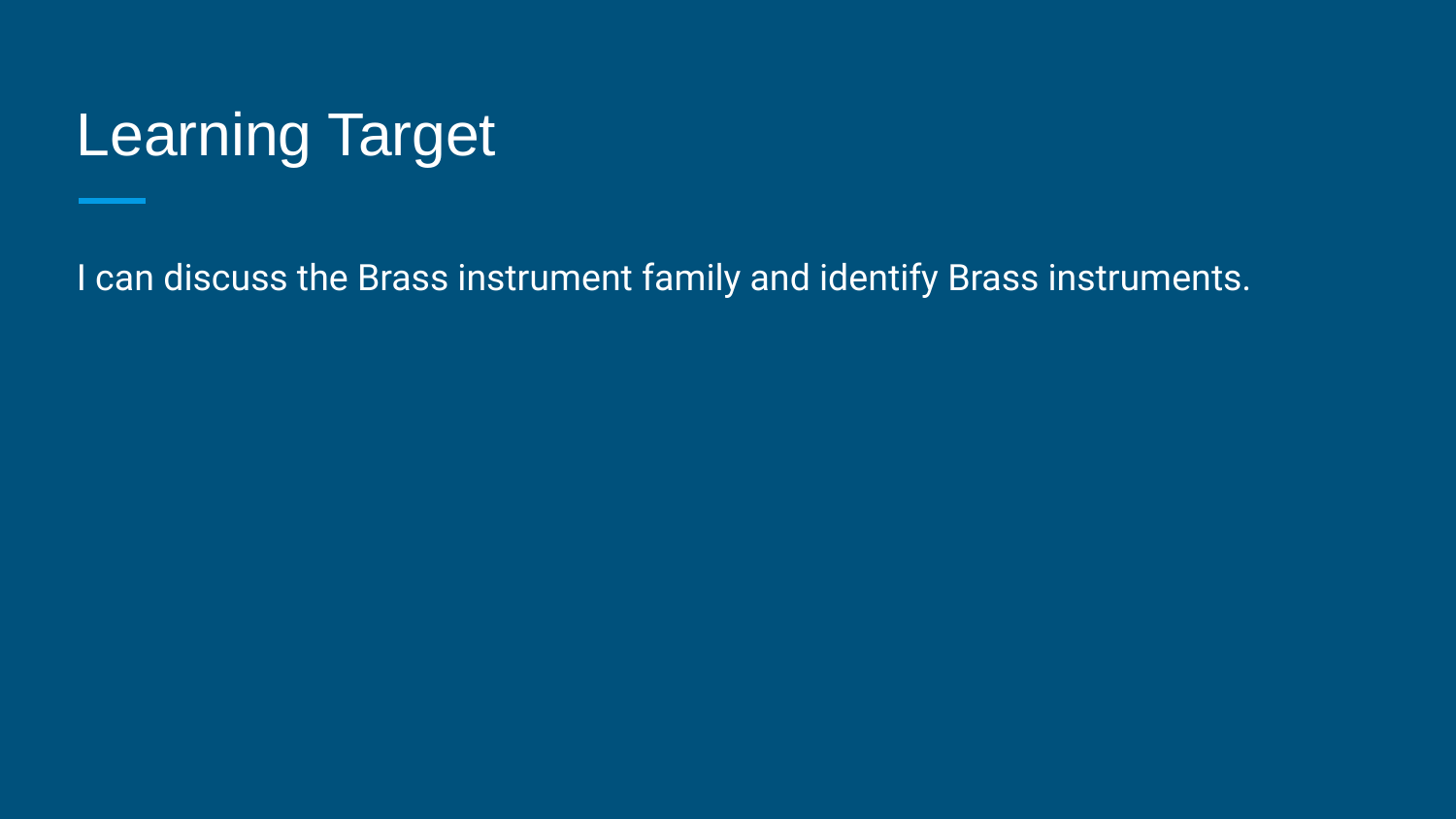

# Learning Target
I can discuss the Brass instrument family and identify Brass instruments.